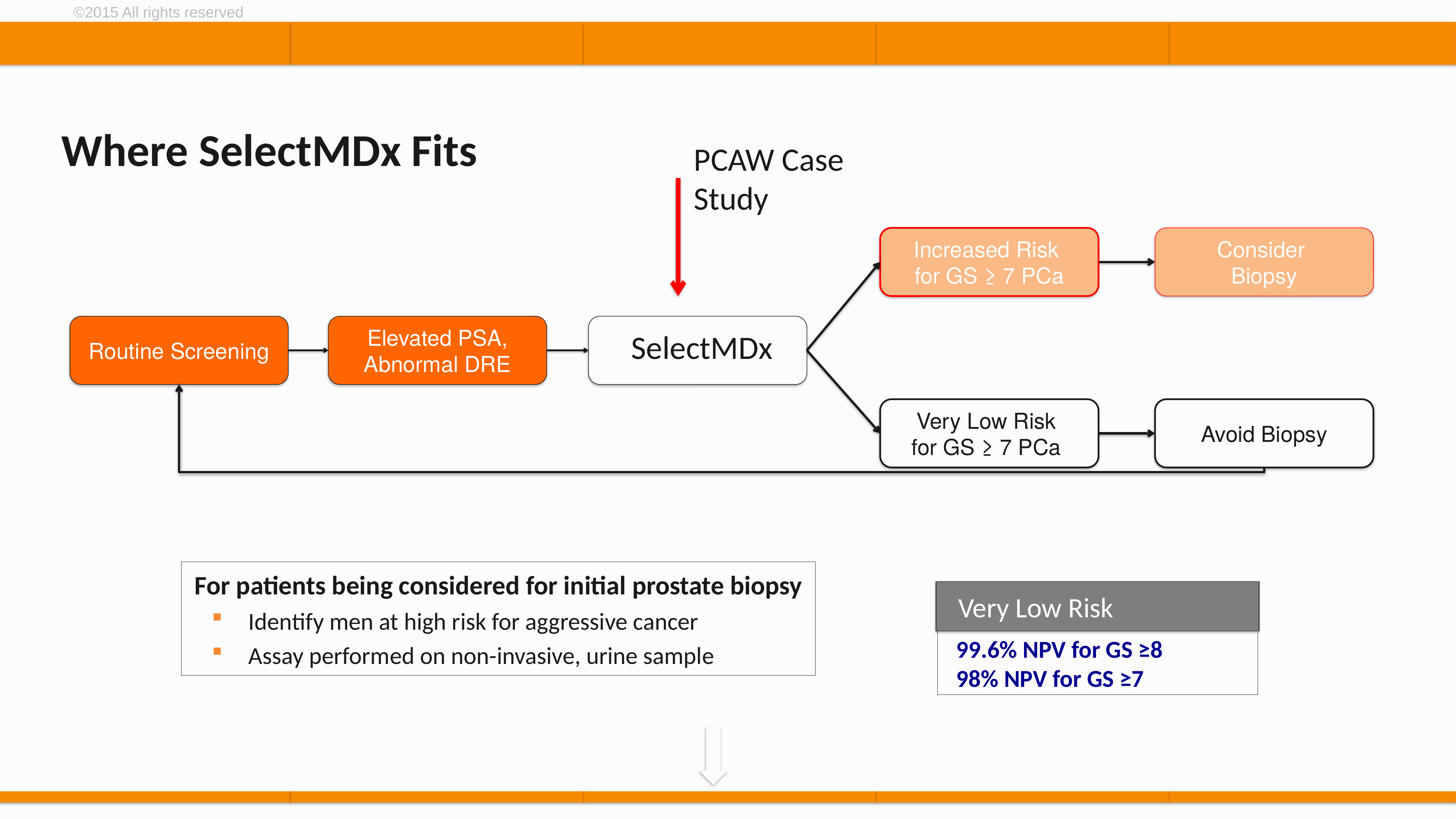

# Where SelectMDx Fits
PCAW Case Study
Increased Risk
for GS ≥ 7 PCa
Consider
Biopsy
Routine Screening
Elevated PSA,
Abnormal DRE

SelectMDx
Very Low Risk
for GS ≥ 7 PCa
Avoid Biopsy
For patients being considered for initial prostate biopsy
Identify men at high risk for aggressive cancer
Assay performed on non-invasive, urine sample
Very Low Risk
99.6% NPV for GS ≥8
98% NPV for GS ≥7